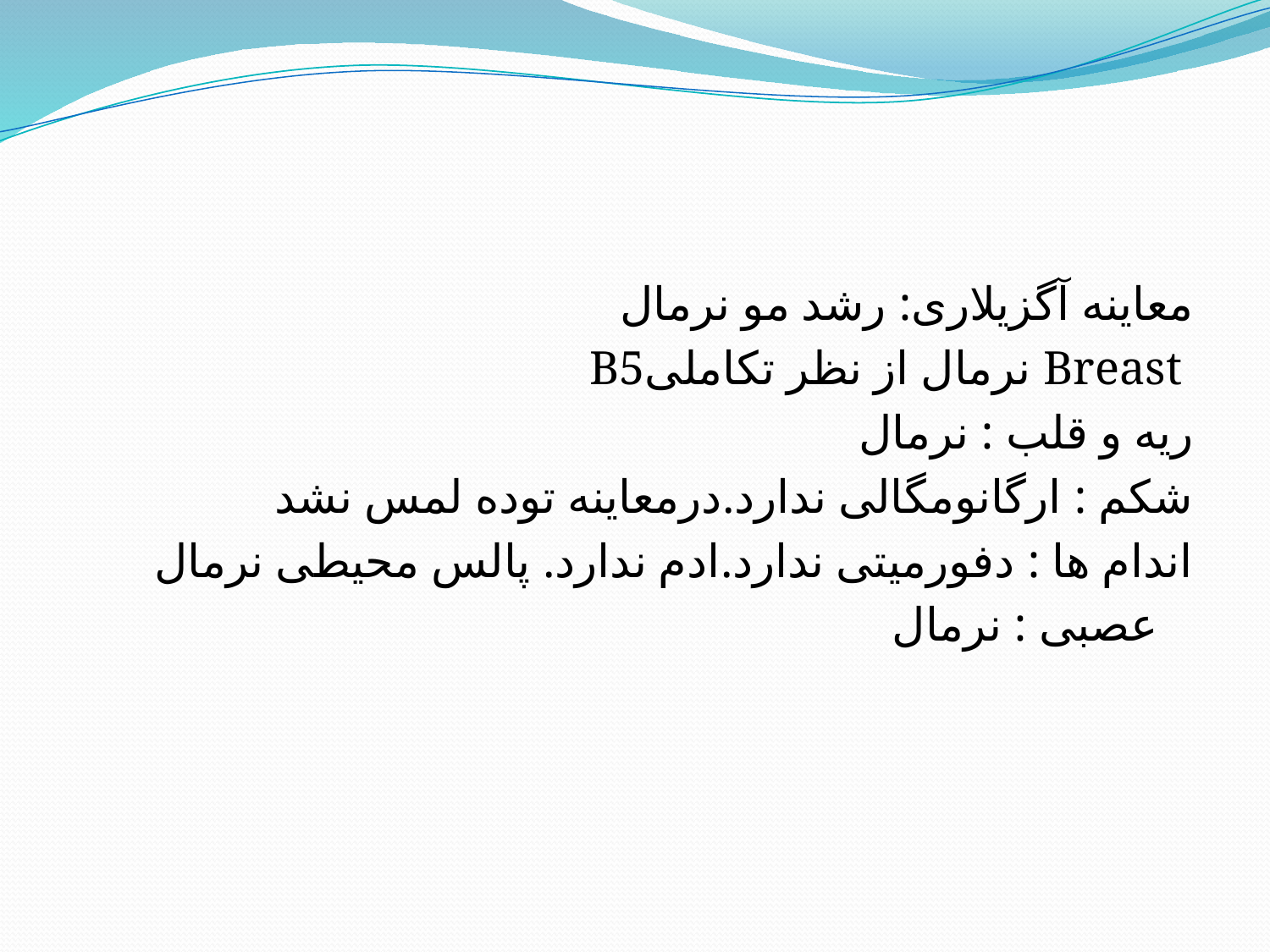

#
معاینه آگزیلاری: رشد مو نرمال
 B5نرمال از نظر تکاملی Breast
ریه و قلب : نرمال
شکم : ارگانومگالی ندارد.درمعاینه توده لمس نشد
اندام ها : دفورمیتی ندارد.ادم ندارد. پالس محیطی نرمال
عصبی : نرمال